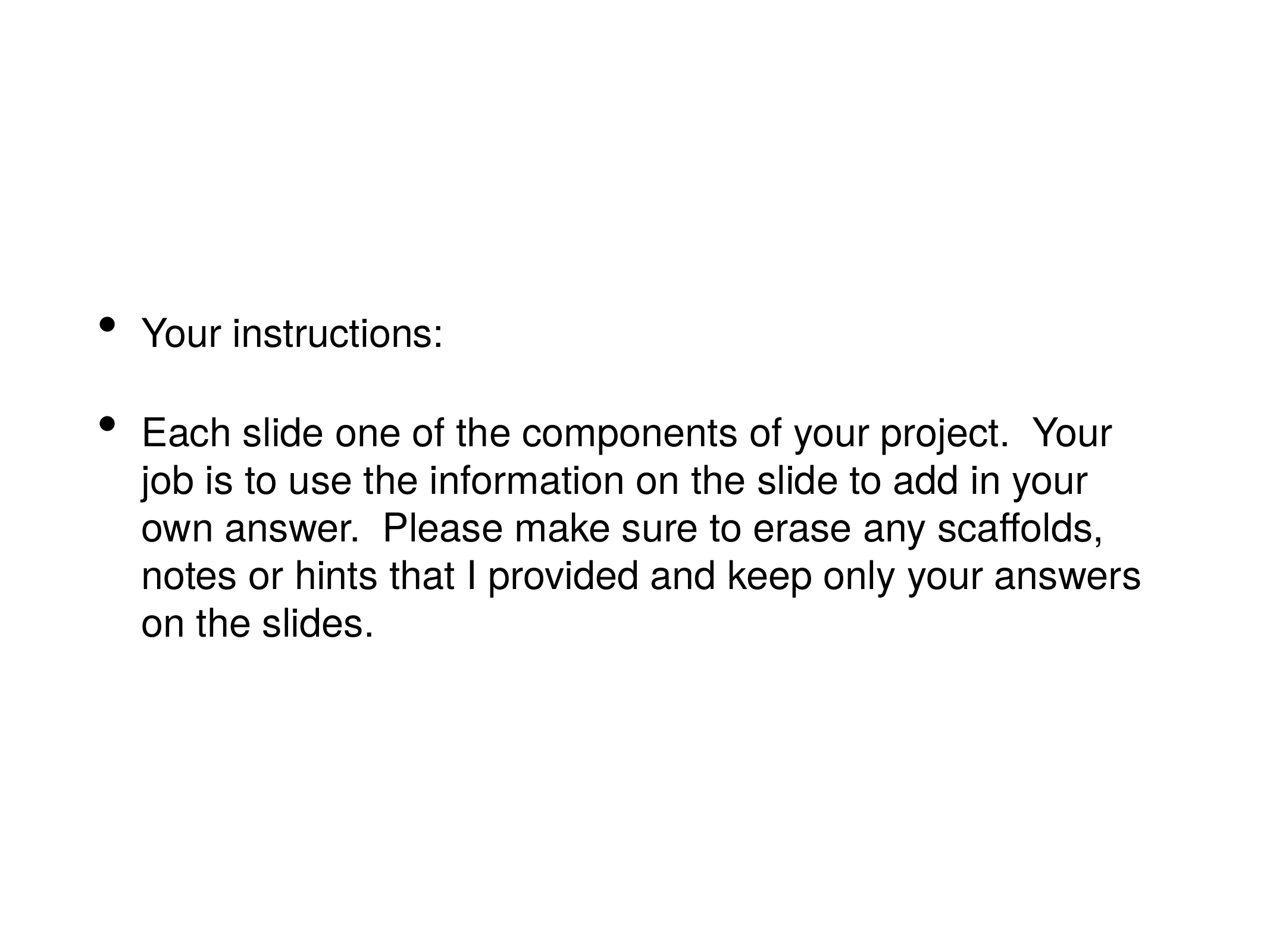

Your instructions:
Each slide one of the components of your project.  Your job is to use the information on the slide to add in your own answer.  Please make sure to erase any scaffolds, notes or hints that I provided and keep only your answers on the slides.